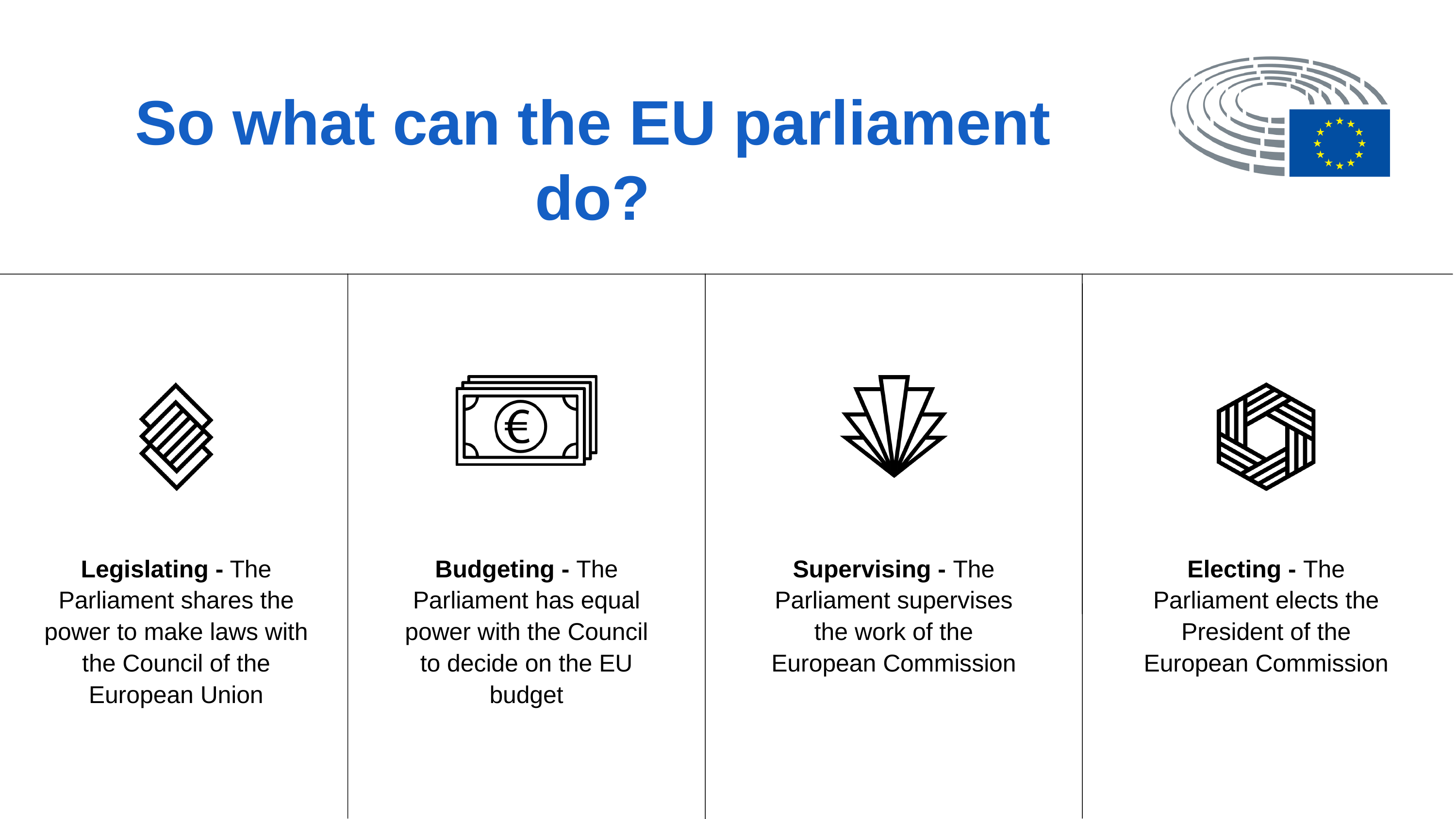

So what can the EU parliament do?

Budgeting - The Parliament has equal power with the Council to decide on the EU budget

Supervising - The Parliament supervises the work of the European Commission

Legislating - The Parliament shares the power to make laws with the Council of the European Union

Electing - The Parliament elects the President of the European Commission